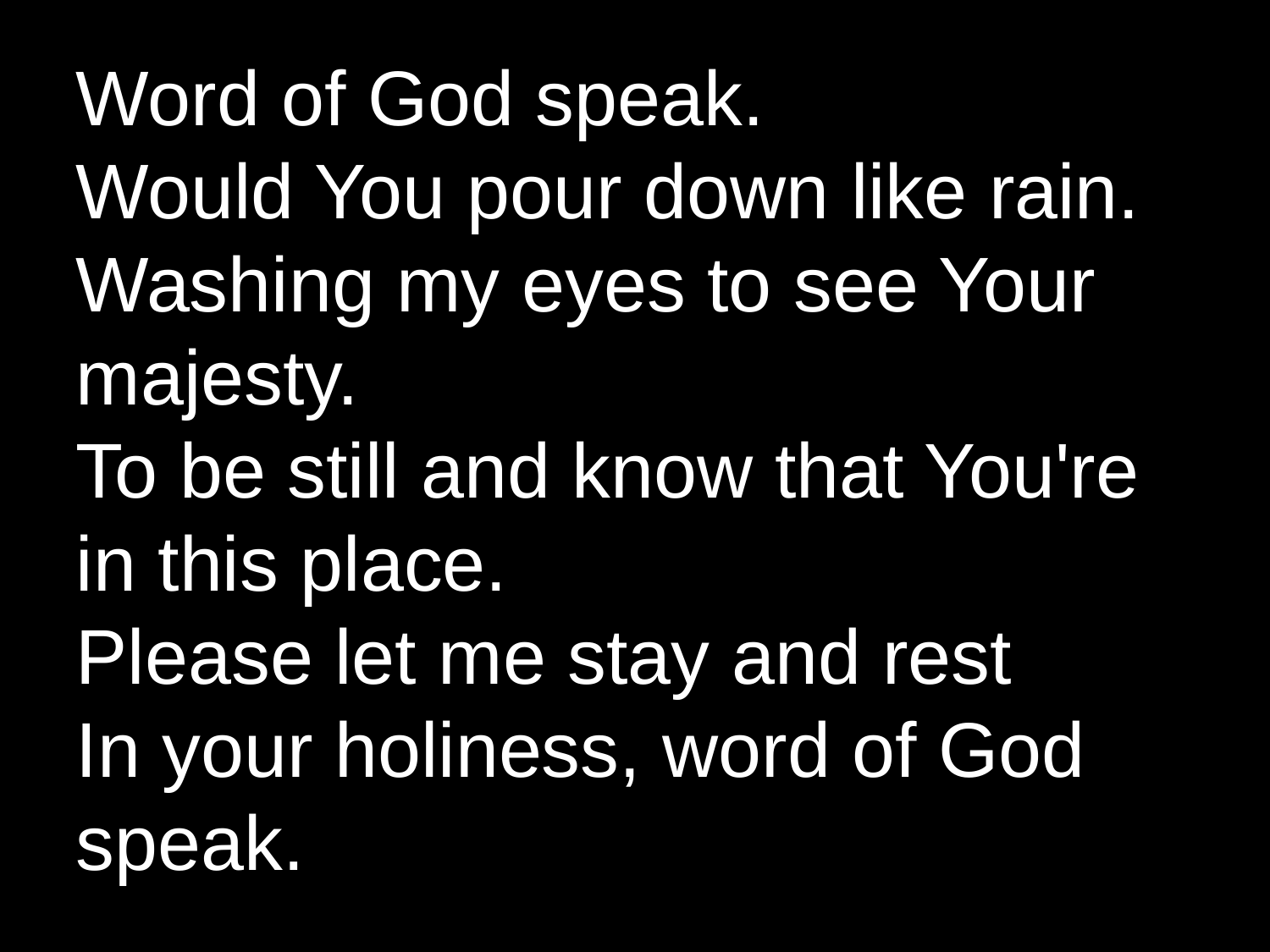

Word of God speak.
Would You pour down like rain.
Washing my eyes to see Your majesty.
To be still and know that You're in this place.
Please let me stay and rest
In your holiness, word of God speak.